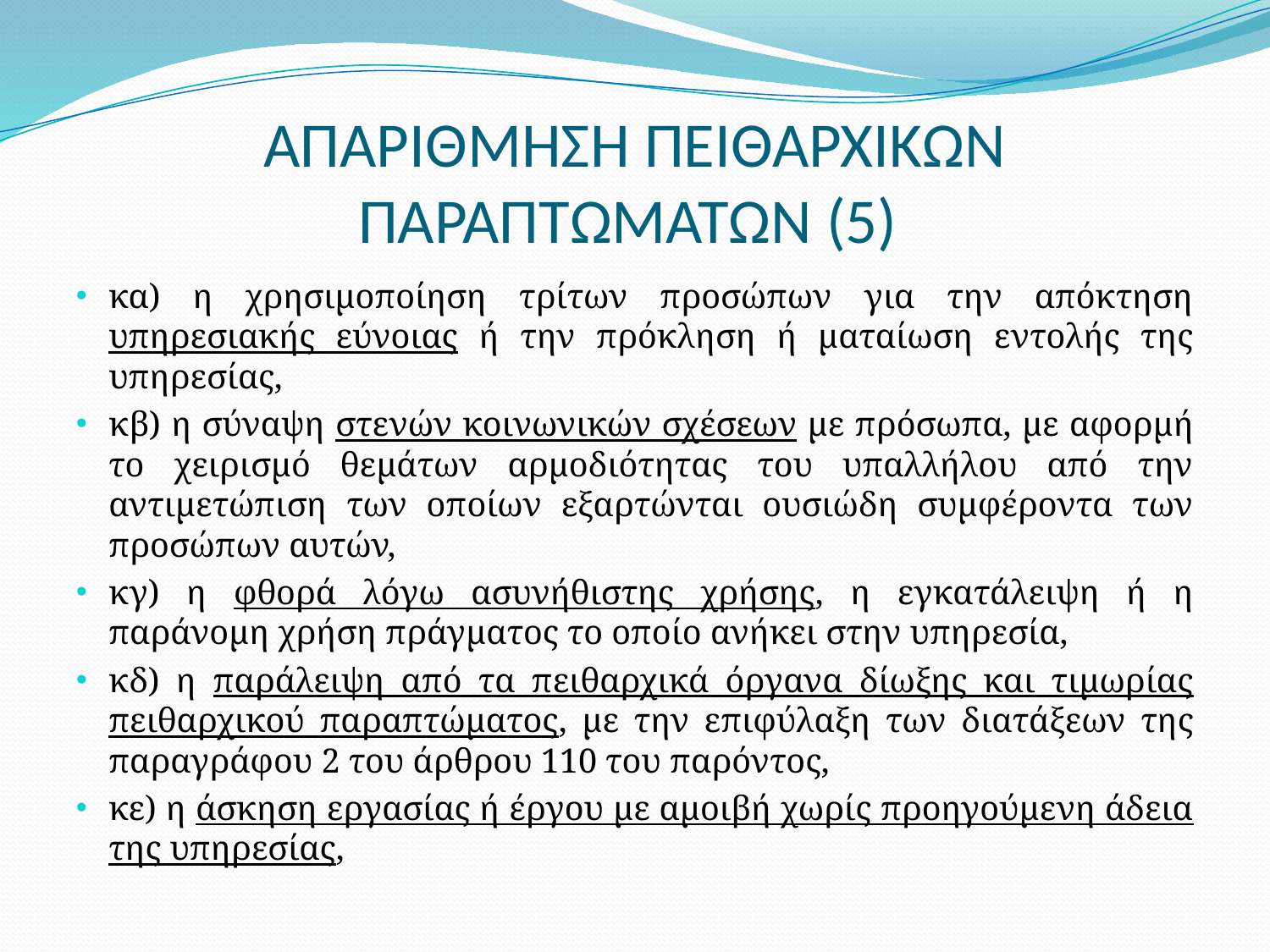

# ΑΠΑΡΙΘΜΗΣΗ ΠΕΙΘΑΡΧΙΚΩΝ ΠΑΡΑΠΤΩΜΑΤΩΝ (5)
κα) η χρησιμοποίηση τρίτων προσώπων για την απόκτηση υπηρεσιακής εύνοιας ή την πρόκληση ή ματαίωση εντολής της υπηρεσίας,
κβ) η σύναψη στενών κοινωνικών σχέσεων με πρόσωπα, με αφορμή το χειρισμό θεμάτων αρμοδιότητας του υπαλλήλου από την αντιμετώπιση των οποίων εξαρτώνται ουσιώδη συμφέροντα των προσώπων αυτών,
κγ) η φθορά λόγω ασυνήθιστης χρήσης, η εγκατάλειψη ή η παράνομη χρήση πράγματος το οποίο ανήκει στην υπηρεσία,
κδ) η παράλειψη από τα πειθαρχικά όργανα δίωξης και τιμωρίας πειθαρχικού παραπτώματος, με την επιφύλαξη των διατάξεων της παραγράφου 2 του άρθρου 110 του παρόντος,
κε) η άσκηση εργασίας ή έργου με αμοιβή χωρίς προηγούμενη άδεια της υπηρεσίας,